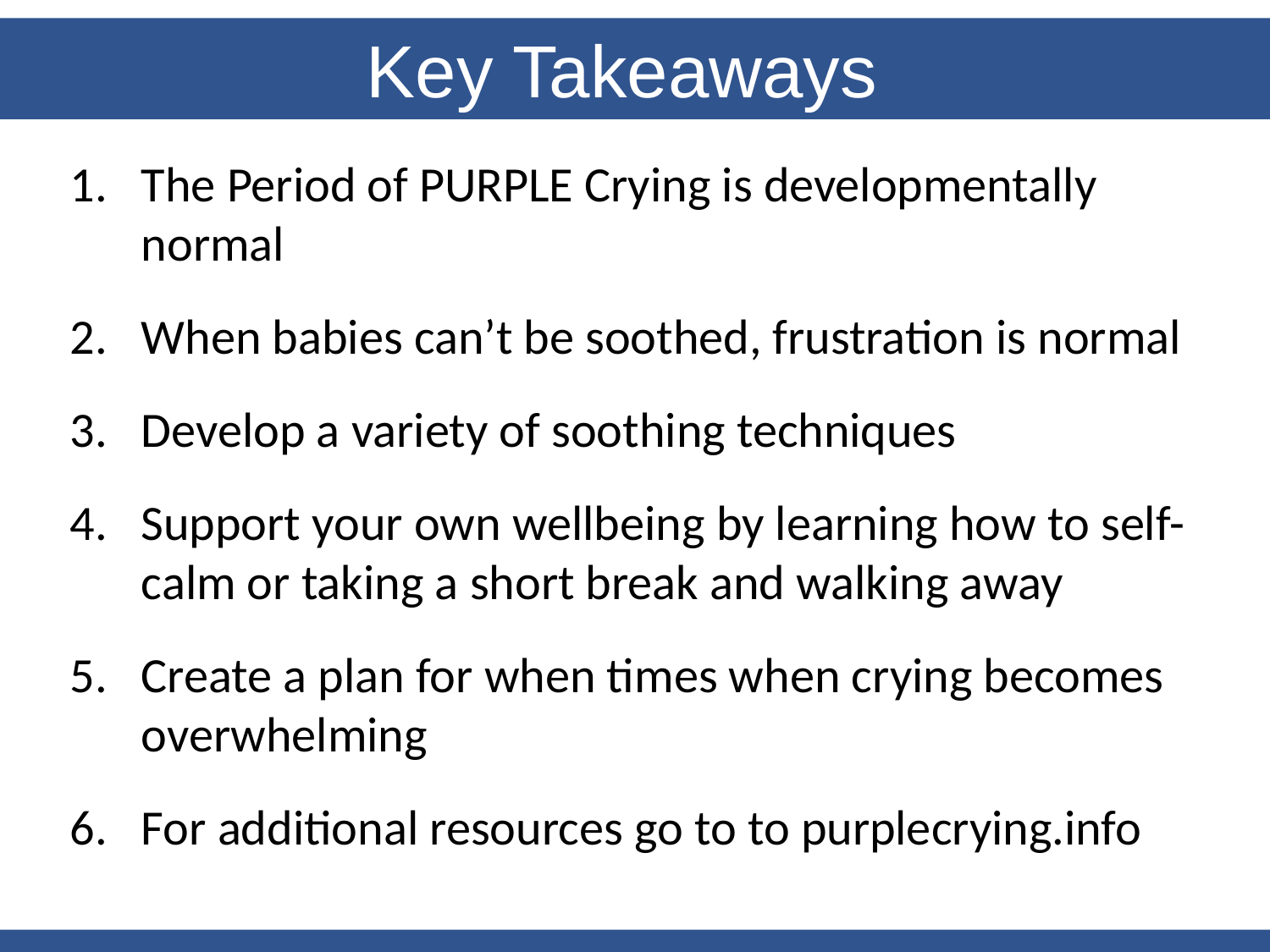

Key Takeaways
The Period of PURPLE Crying is developmentally normal

When babies can’t be soothed, frustration is normal

Develop a variety of soothing techniques

Support your own wellbeing by learning how to self-calm or taking a short break and walking away

Create a plan for when times when crying becomes overwhelming

For additional resources go to to purplecrying.info